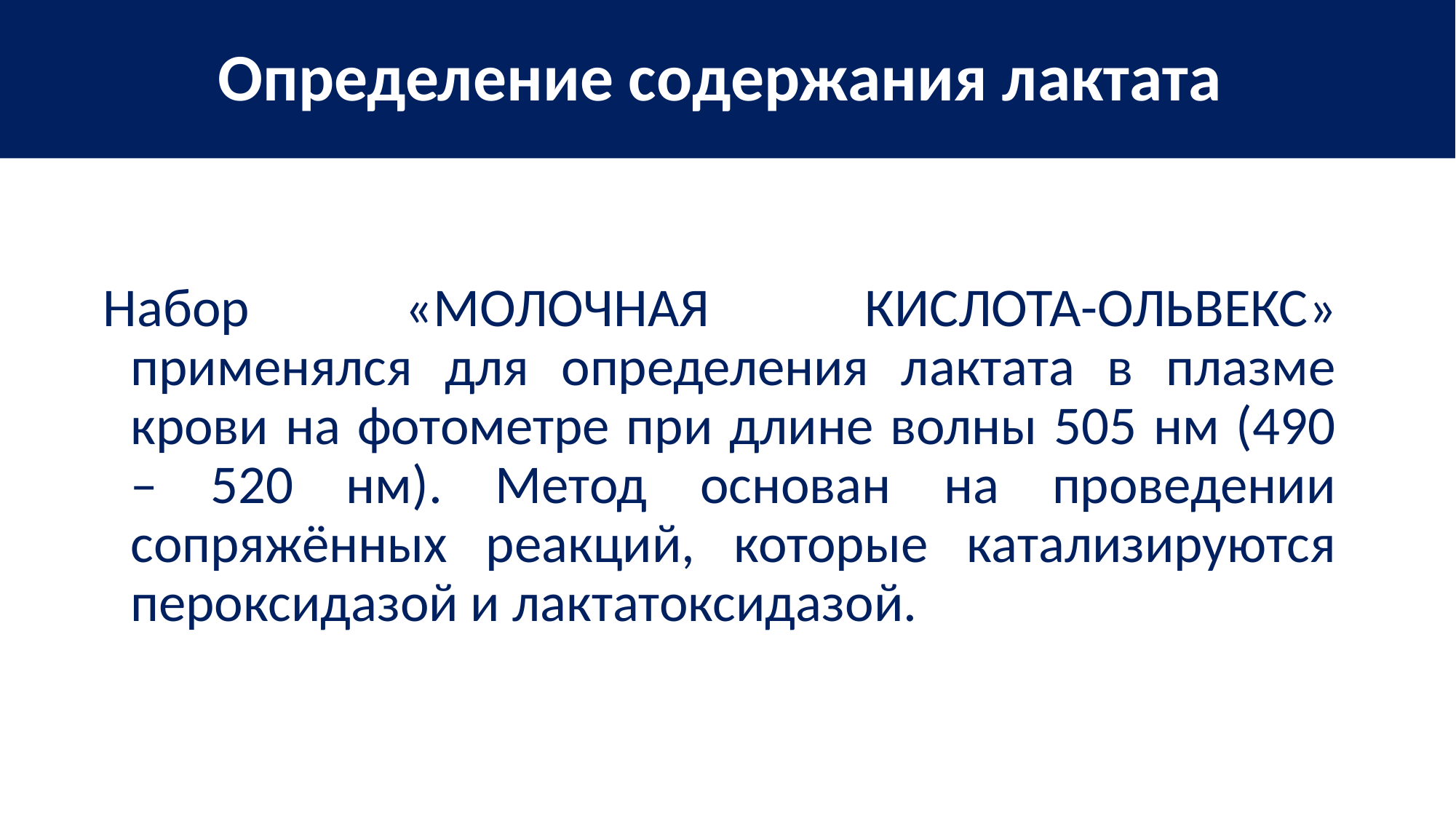

# Определение содержания лактата
Набор «МОЛОЧНАЯ КИСЛОТА-ОЛЬВЕКС» применялся для определения лактата в плазме крови на фотометре при длине волны 505 нм (490 – 520 нм). Метод основан на проведении сопряжённых реакций, которые катализируются пероксидазой и лактатоксидазой.